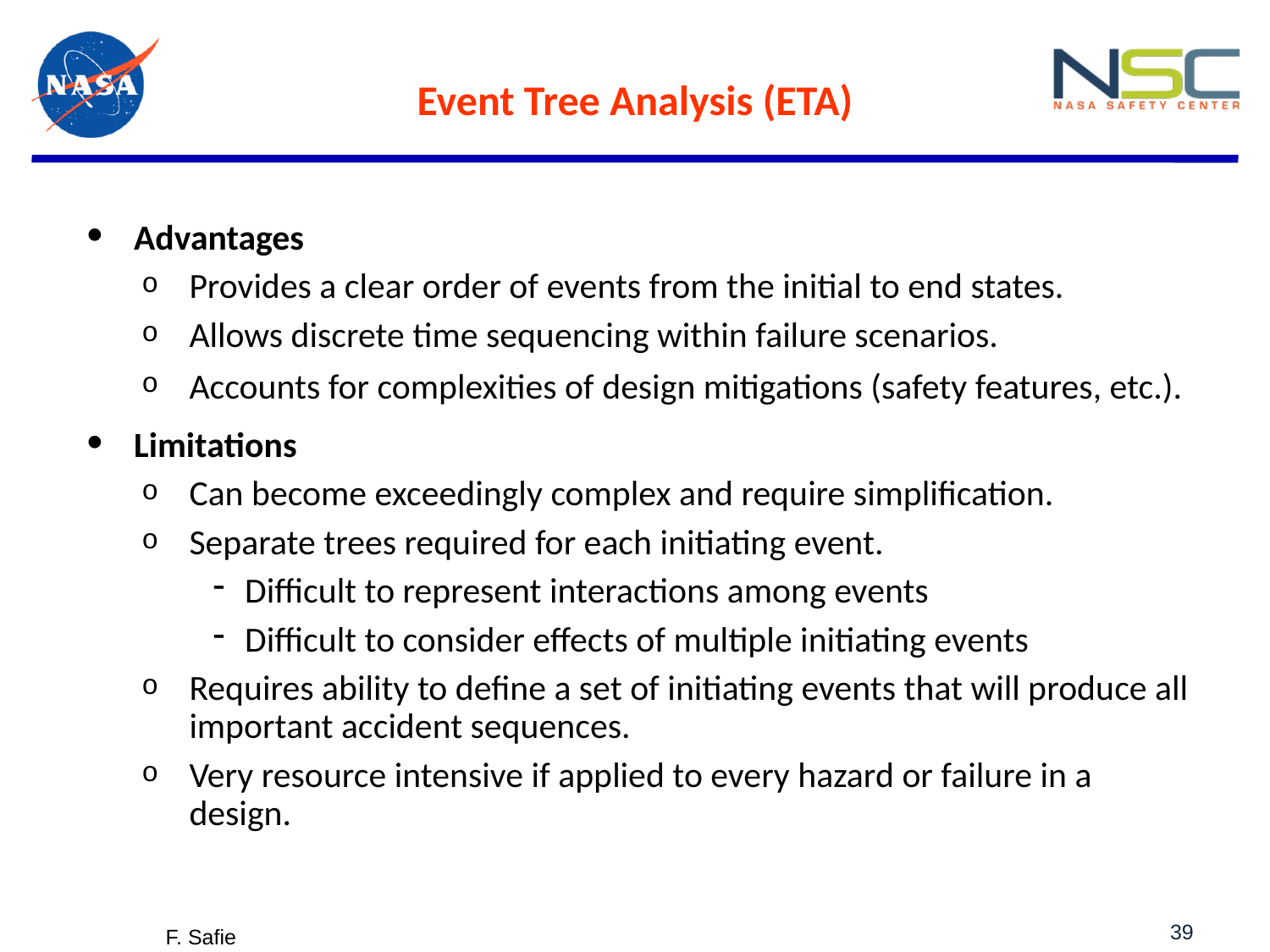

Event Tree Analysis (ETA)
Advantages
Provides a clear order of events from the initial to end states.
Allows discrete time sequencing within failure scenarios.
Accounts for complexities of design mitigations (safety features, etc.).
Limitations
Can become exceedingly complex and require simplification.
Separate trees required for each initiating event.
Difficult to represent interactions among events
Difficult to consider effects of multiple initiating events
Requires ability to define a set of initiating events that will produce all important accident sequences.
Very resource intensive if applied to every hazard or failure in a design.

39
F. Safie